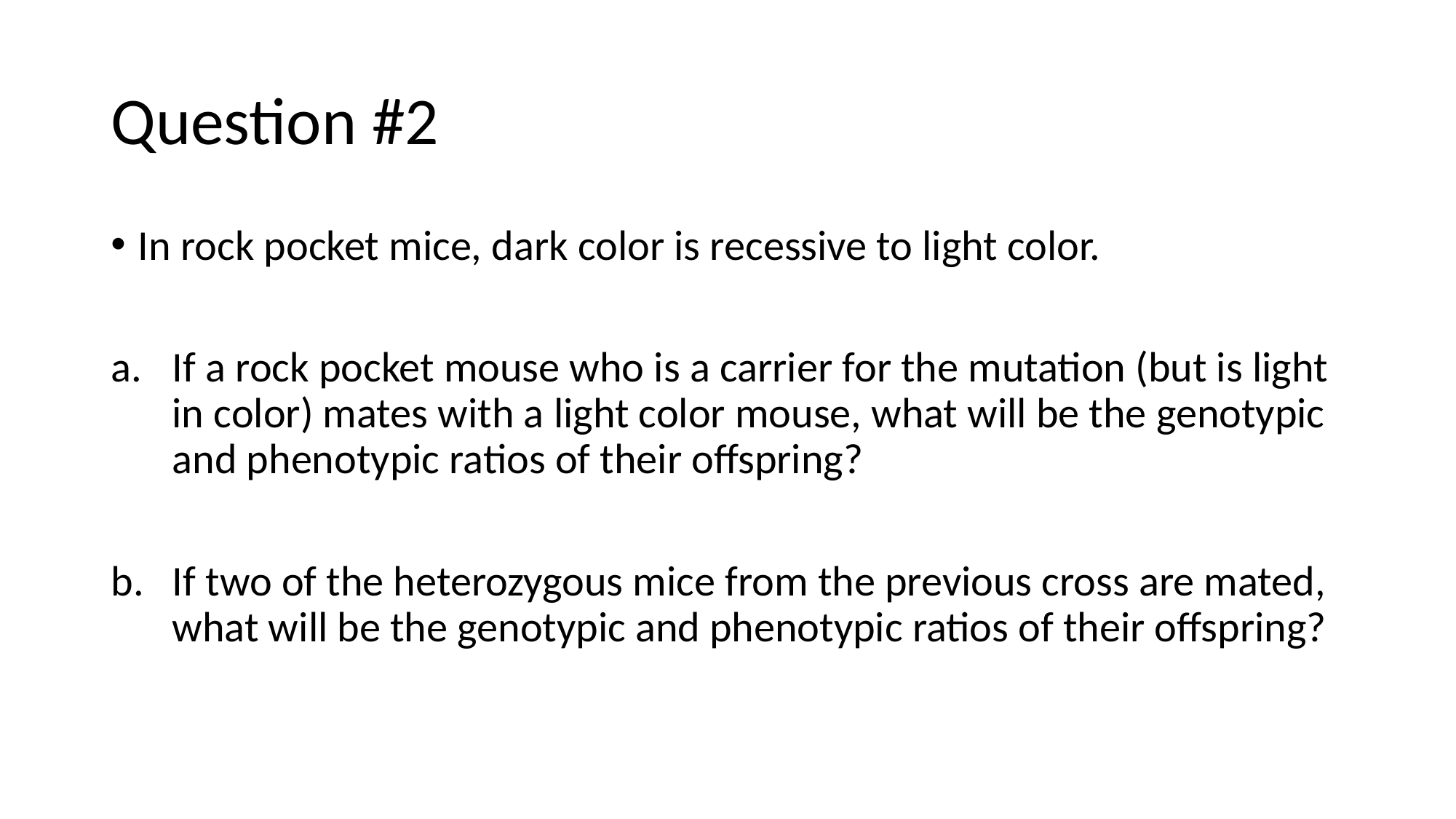

# Question #2
In rock pocket mice, dark color is recessive to light color.

If a rock pocket mouse who is a carrier for the mutation (but is light in color) mates with a light color mouse, what will be the genotypic and phenotypic ratios of their offspring?

If two of the heterozygous mice from the previous cross are mated, what will be the genotypic and phenotypic ratios of their offspring?